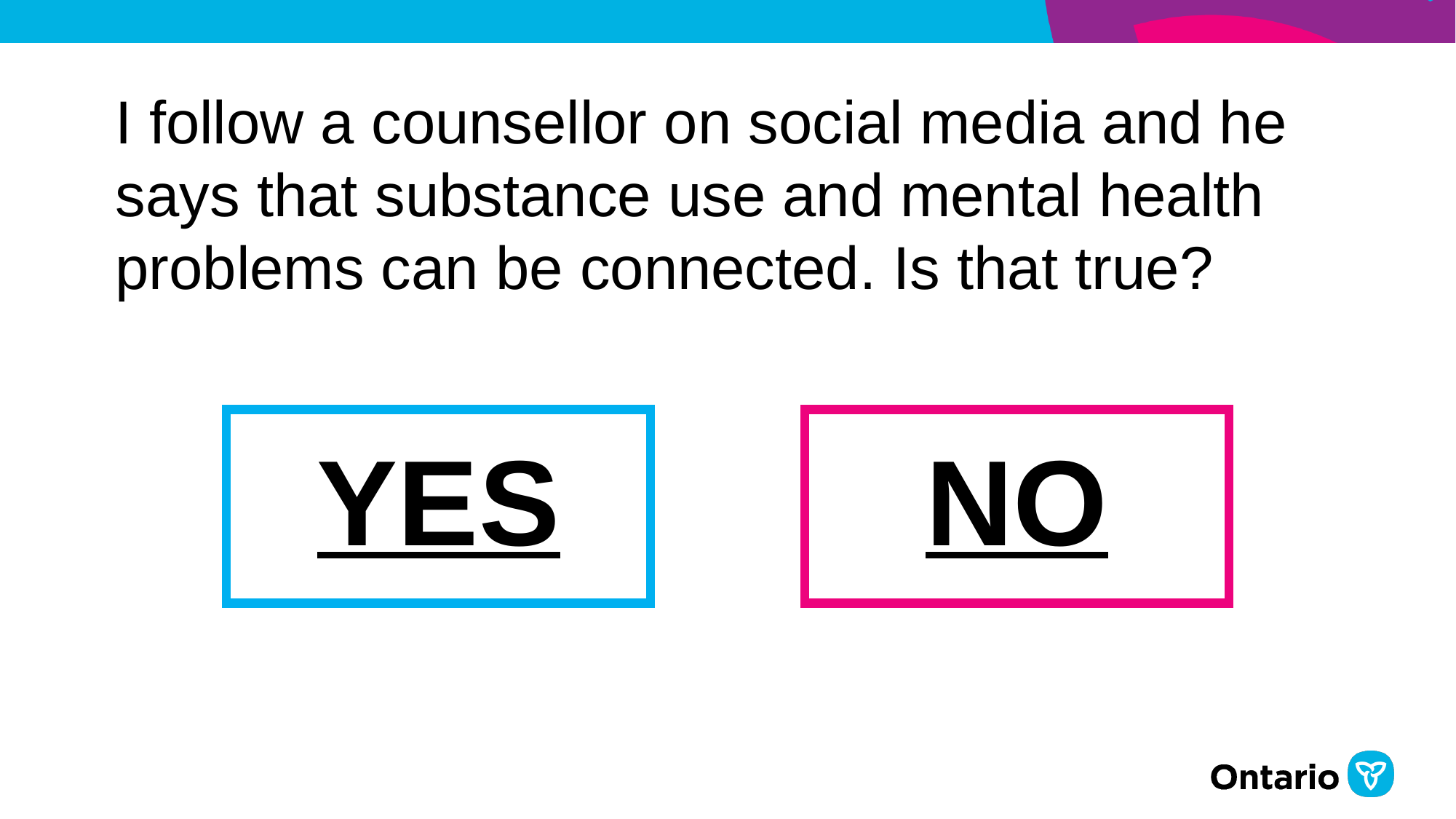

# I follow a counsellor on social media and he says that substance use and mental health problems can be connected. Is that true?
YES
NO